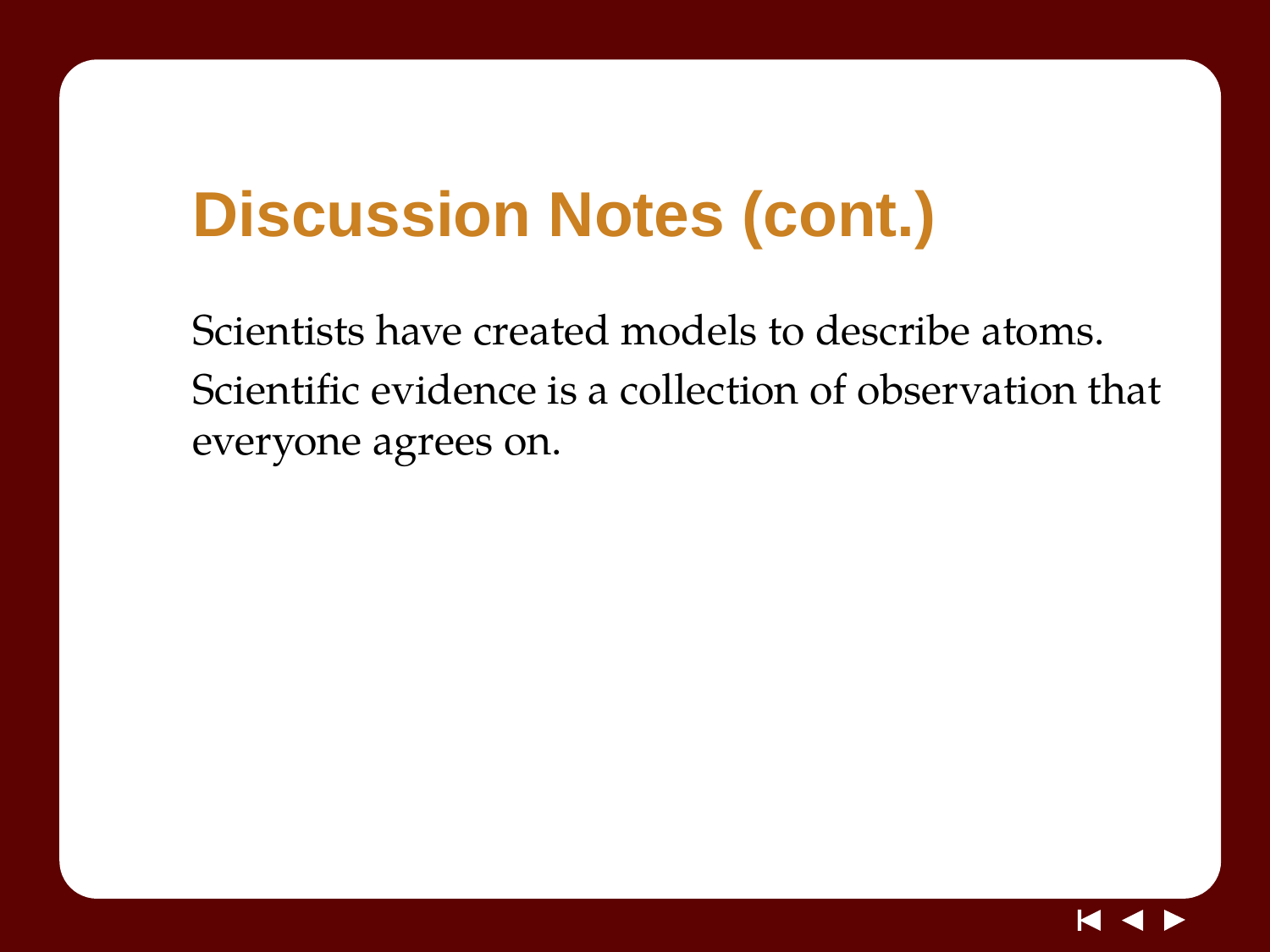

# Discussion Notes (cont.)
Scientists have created models to describe atoms.
Scientific evidence is a collection of observation that everyone agrees on.